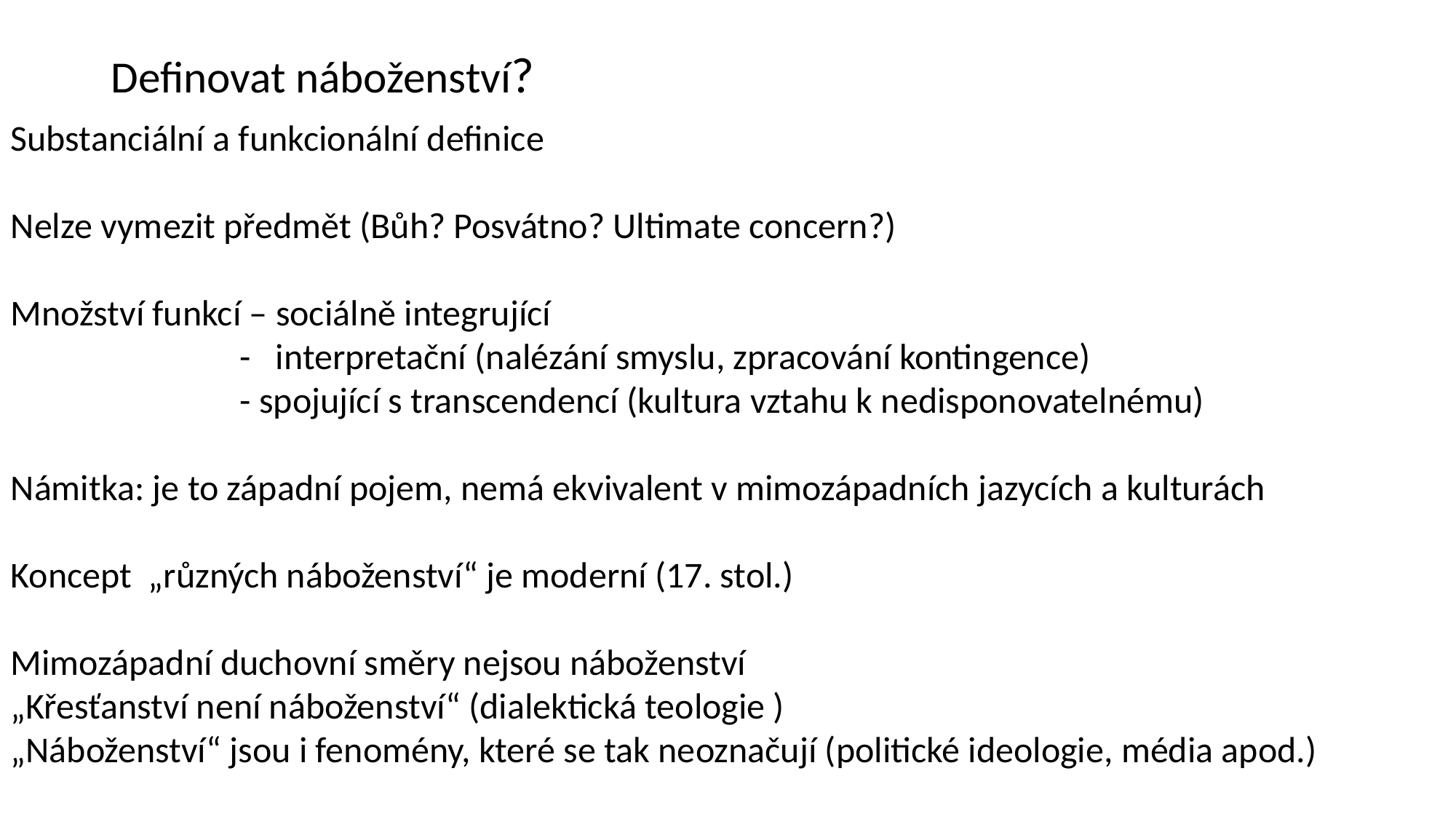

# Definovat náboženství?
Substanciální a funkcionální definice

Nelze vymezit předmět (Bůh? Posvátno? Ultimate concern?)

Množství funkcí – sociálně integrující
                            -   interpretační (nalézání smyslu, zpracování kontingence)
                            - spojující s transcendencí (kultura vztahu k nedisponovatelnému)

Námitka: je to západní pojem, nemá ekvivalent v mimozápadních jazycích a kulturách

Koncept  „různých náboženství“ je moderní (17. stol.)

Mimozápadní duchovní směry nejsou náboženství
„Křesťanství není náboženství“ (dialektická teologie )
„Náboženství“ jsou i fenomény, které se tak neoznačují (politické ideologie, média apod.)